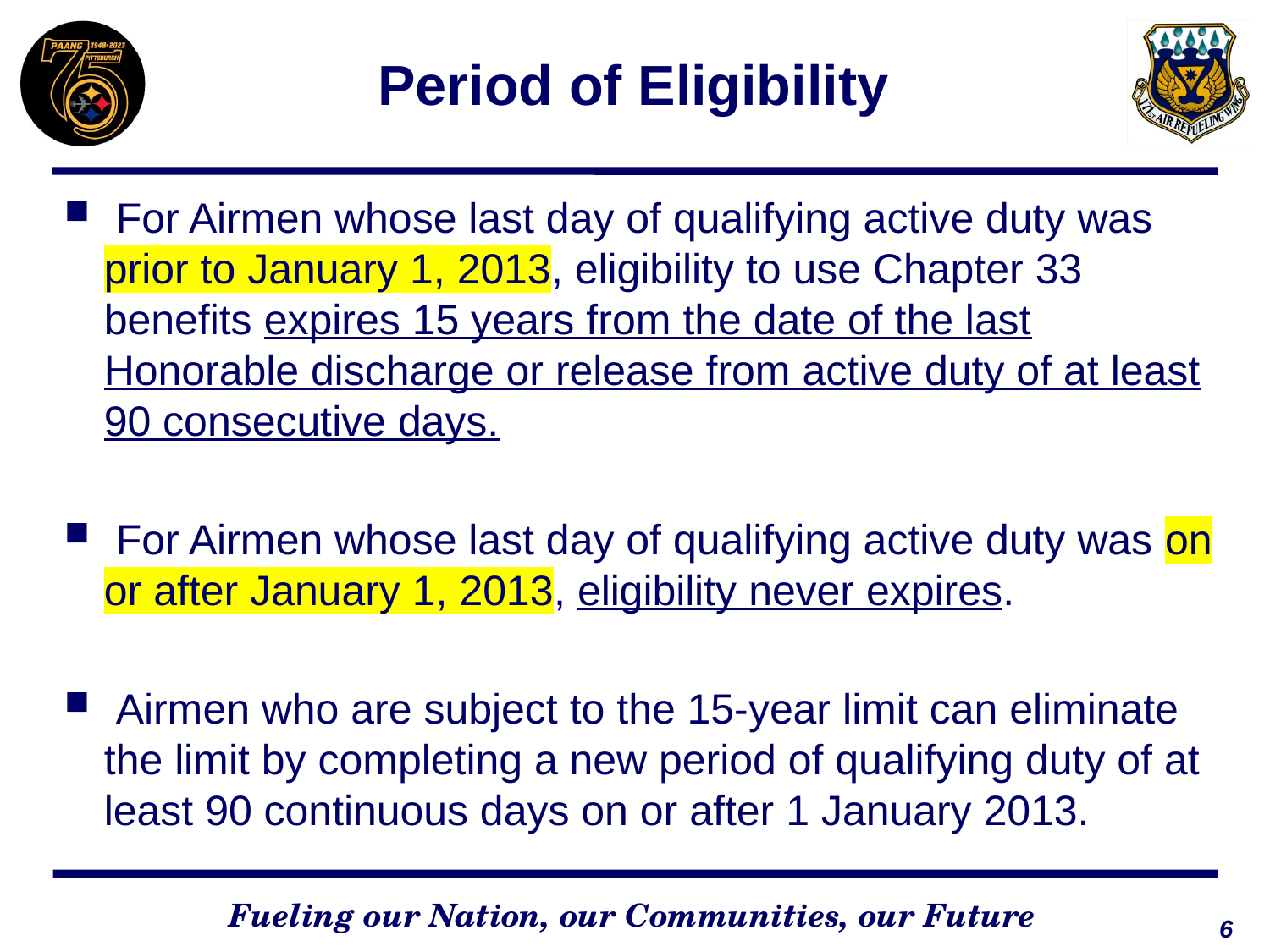

# Period of Eligibility
 For Airmen whose last day of qualifying active duty was prior to January 1, 2013, eligibility to use Chapter 33 benefits expires 15 years from the date of the last Honorable discharge or release from active duty of at least 90 consecutive days.

 For Airmen whose last day of qualifying active duty was on or after January 1, 2013, eligibility never expires.

 Airmen who are subject to the 15-year limit can eliminate the limit by completing a new period of qualifying duty of at least 90 continuous days on or after 1 January 2013.